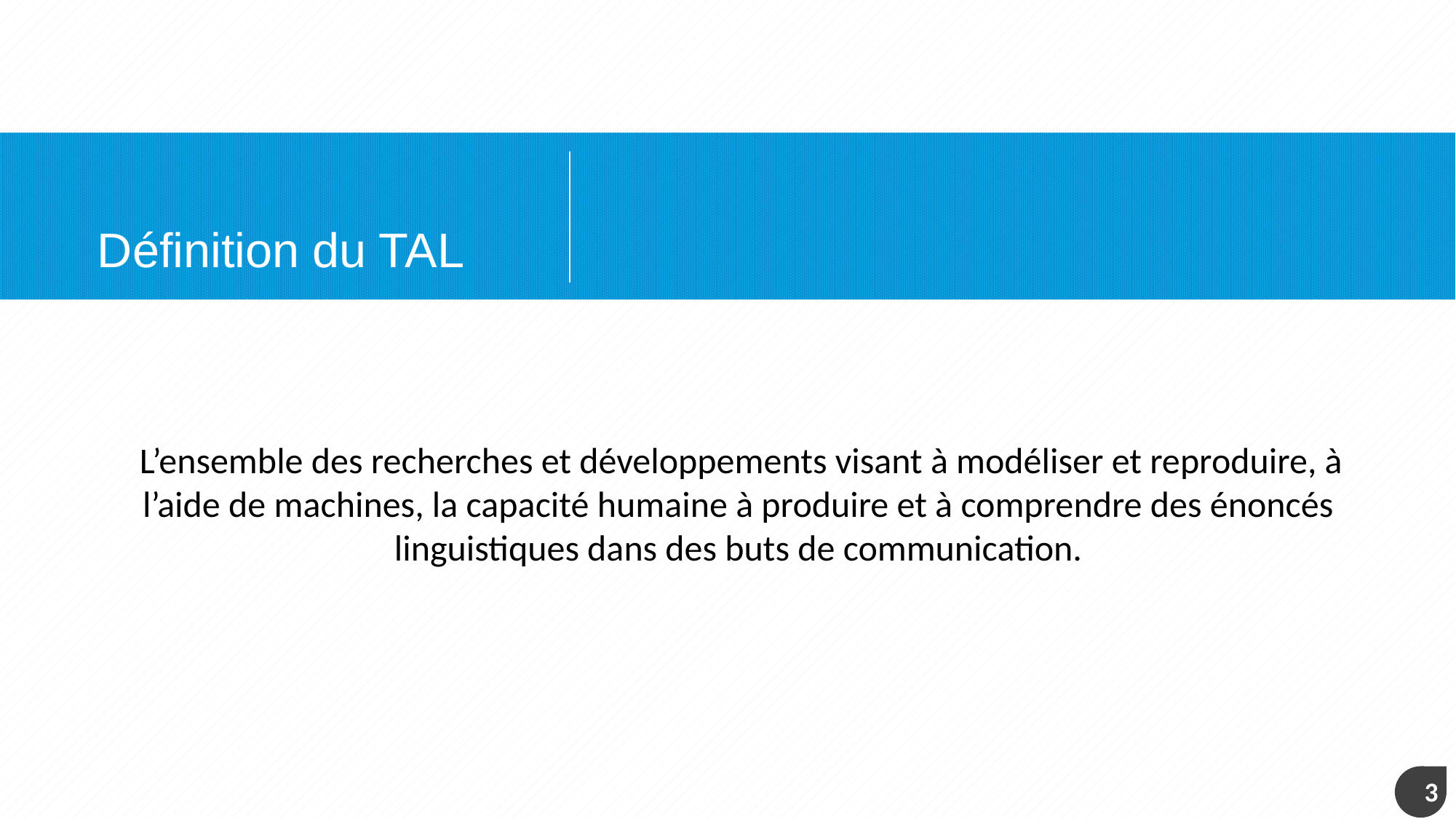

# Définition du TAL
 L’ensemble des recherches et développements visant à modéliser et reproduire, à l’aide de machines, la capacité humaine à produire et à comprendre des énoncés linguistiques dans des buts de communication.
3